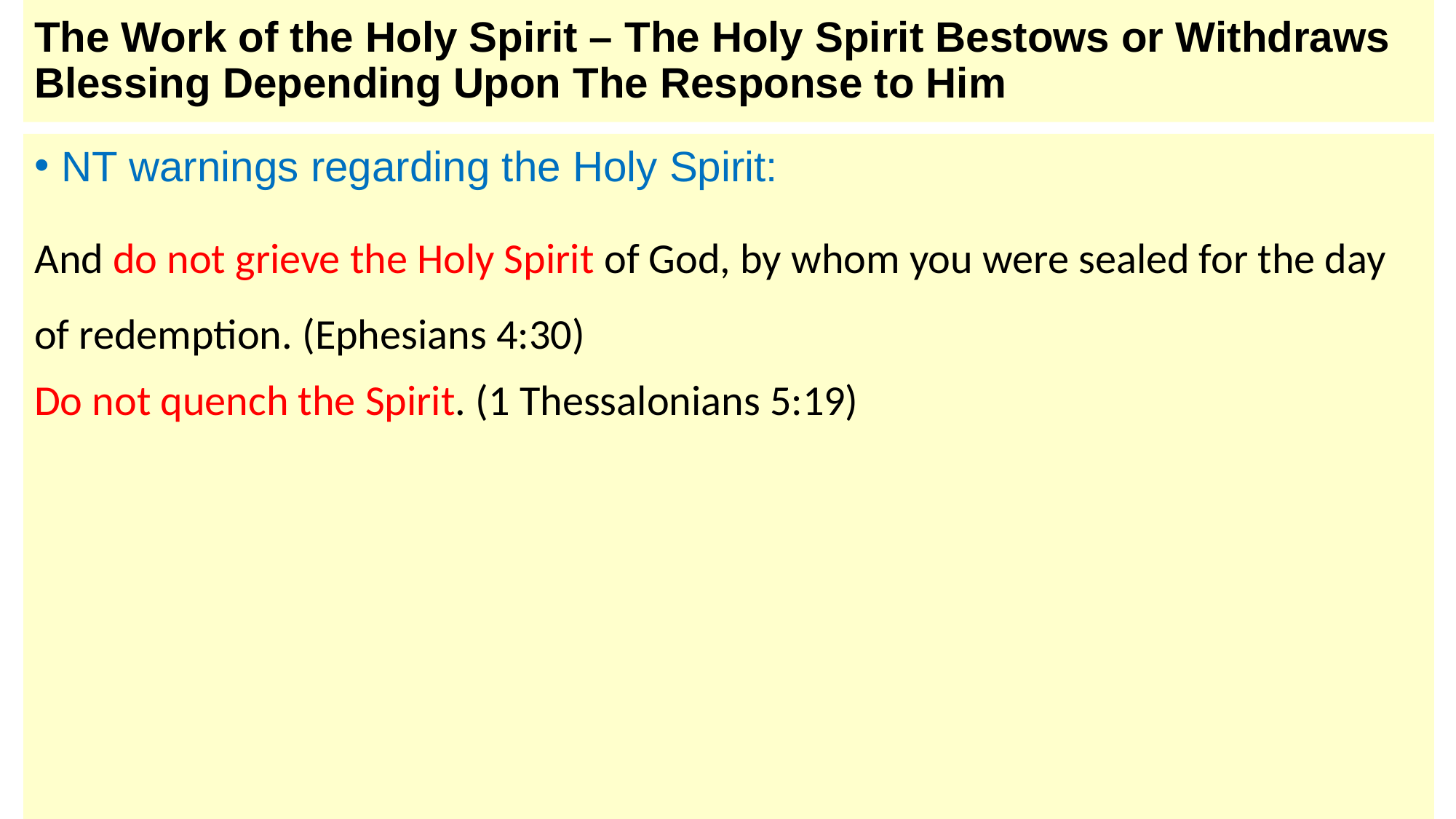

# The Work of the Holy Spirit – The Holy Spirit Bestows or Withdraws Blessing Depending Upon The Response to Him
NT warnings regarding the Holy Spirit:
And do not grieve the Holy Spirit of God, by whom you were sealed for the day of redemption. (Ephesians 4:30)
Do not quench the Spirit. (1 Thessalonians 5:19)